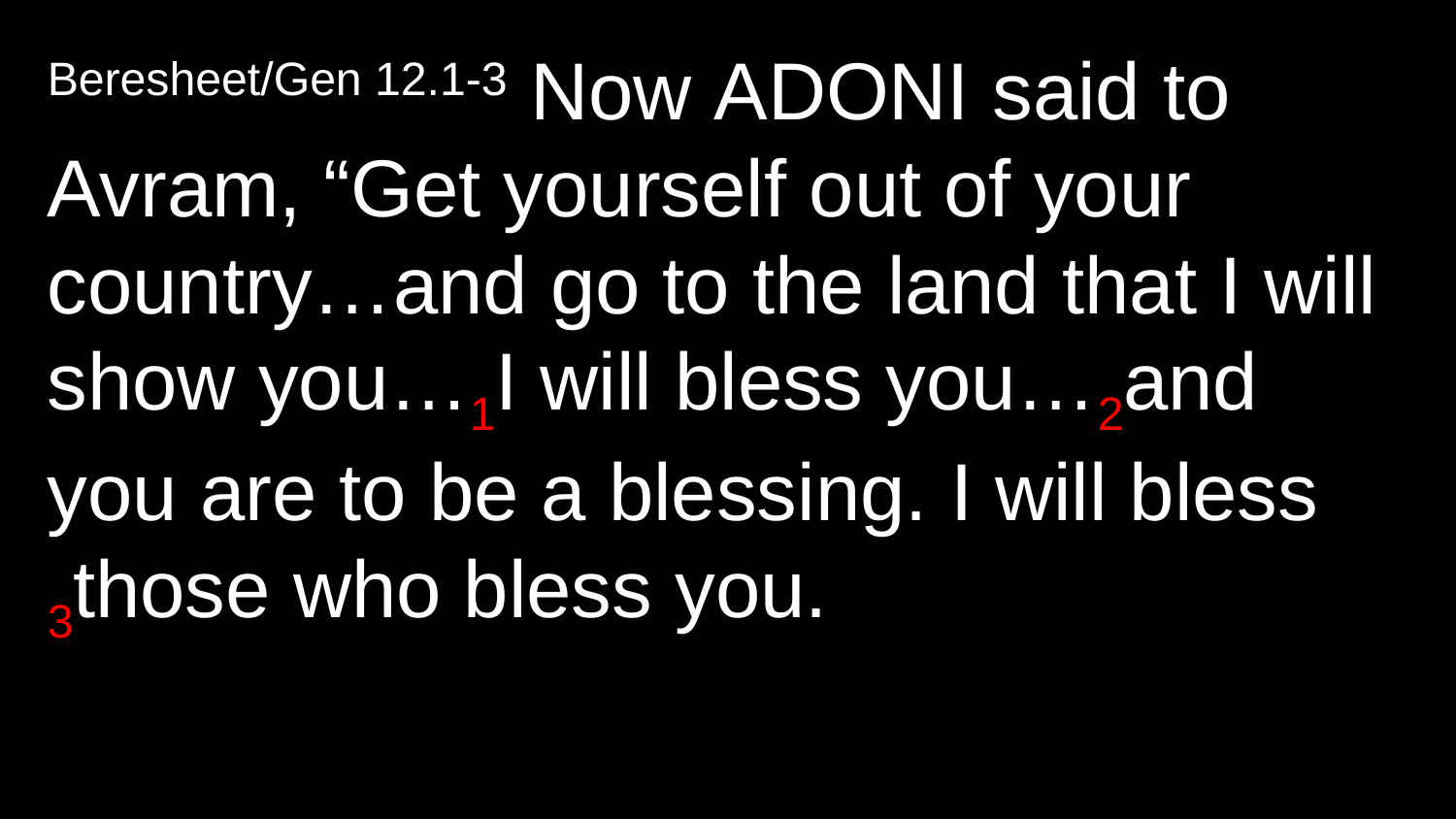

Beresheet/Gen 12.1-3 Now Adoni said to Avram, “Get yourself out of your country…and go to the land that I will show you…1I will bless you…2and you are to be a blessing. I will bless 3those who bless you.